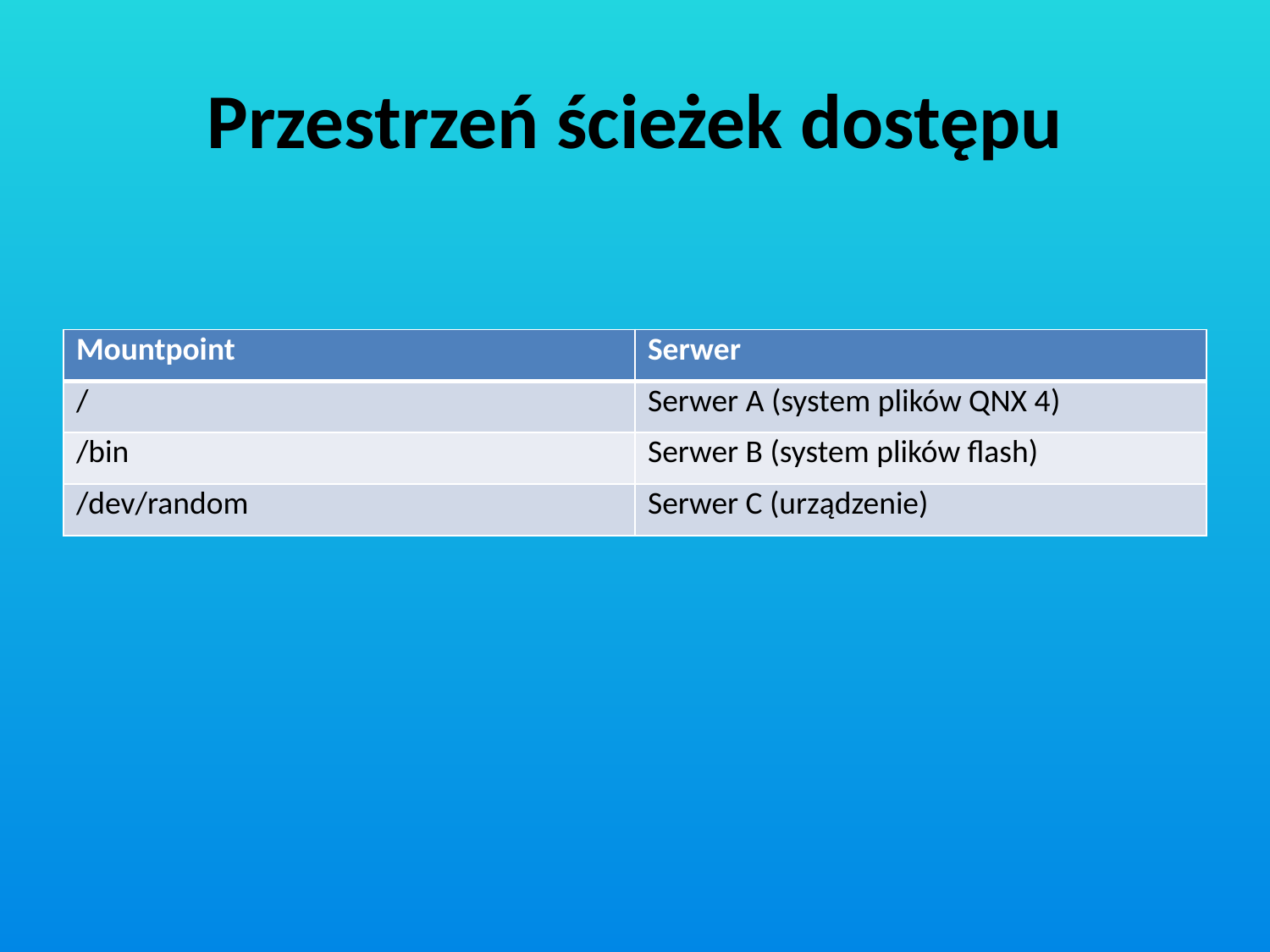

# Przestrzeń ścieżek dostępu
| Mountpoint | Serwer |
| --- | --- |
| / | Serwer A (system plików QNX 4) |
| /bin | Serwer B (system plików flash) |
| /dev/random | Serwer C (urządzenie) |